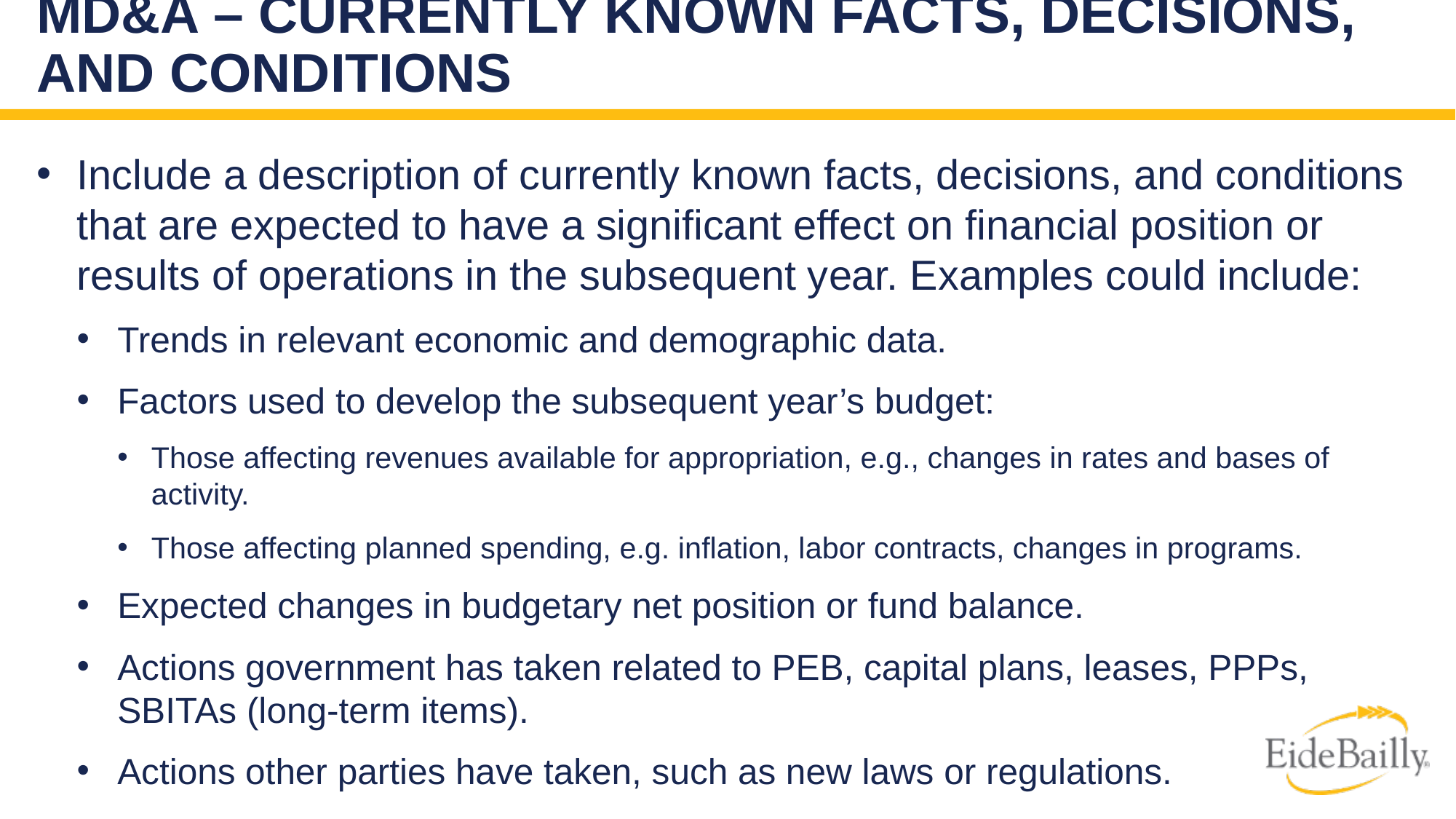

# MD&A – currently known facts, decisions, and conditions
Include a description of currently known facts, decisions, and conditions that are expected to have a significant effect on financial position or results of operations in the subsequent year. Examples could include:
Trends in relevant economic and demographic data.
Factors used to develop the subsequent year’s budget:
Those affecting revenues available for appropriation, e.g., changes in rates and bases of activity.
Those affecting planned spending, e.g. inflation, labor contracts, changes in programs.
Expected changes in budgetary net position or fund balance.
Actions government has taken related to PEB, capital plans, leases, PPPs, SBITAs (long-term items).
Actions other parties have taken, such as new laws or regulations.